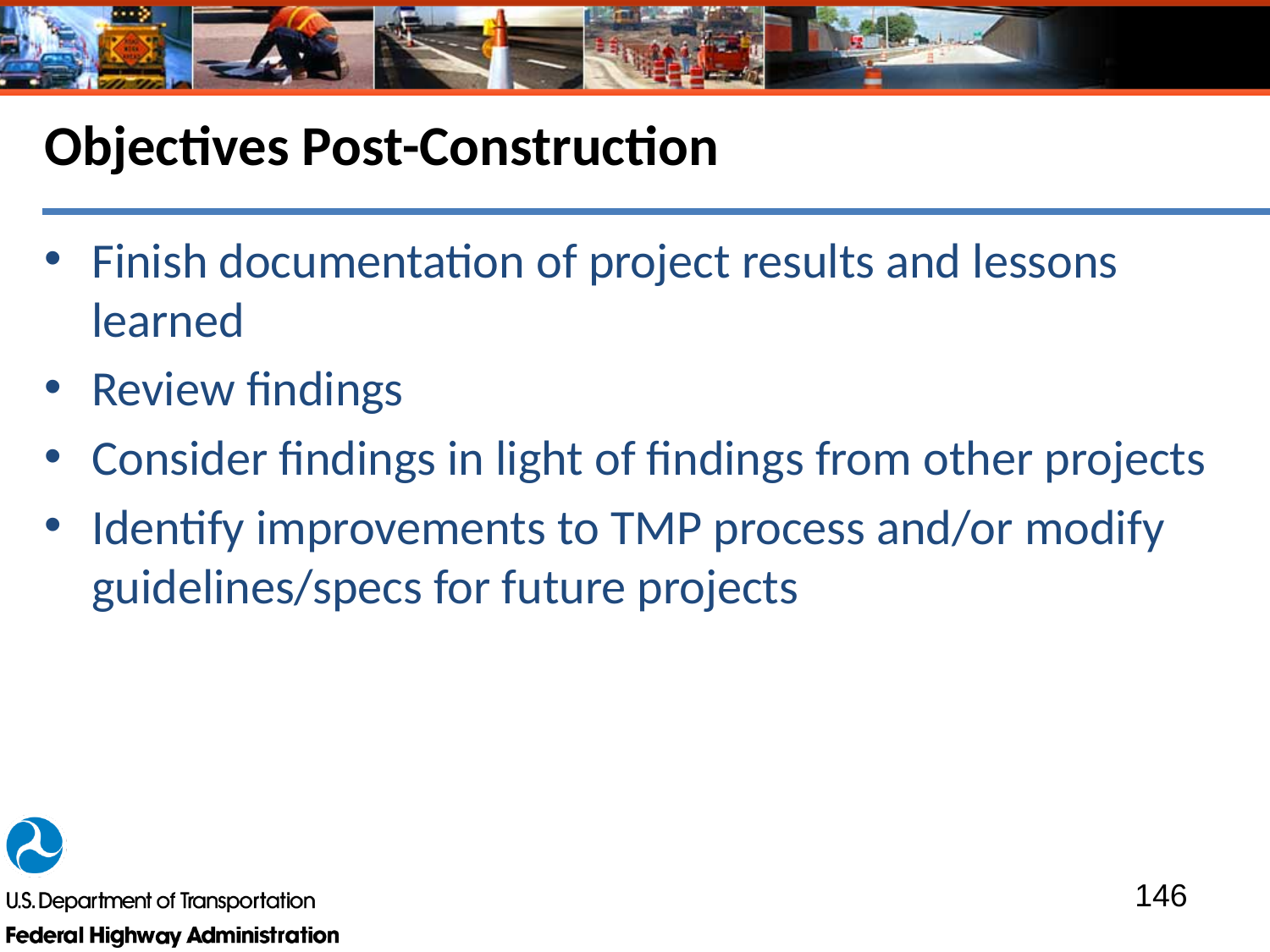

# Objectives Post-Construction
Finish documentation of project results and lessons learned
Review findings
Consider findings in light of findings from other projects
Identify improvements to TMP process and/or modify guidelines/specs for future projects